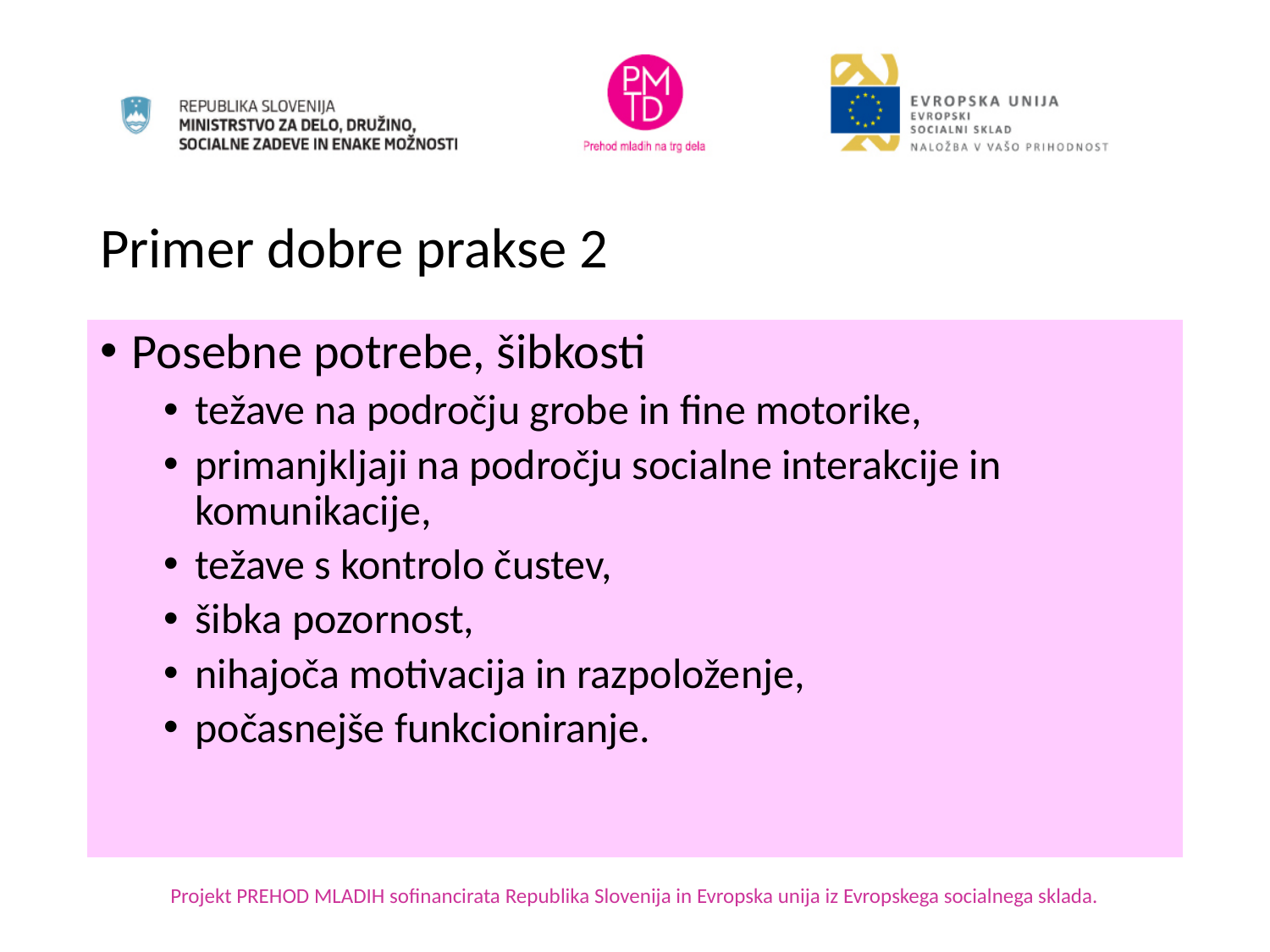

# Primer dobre prakse 2
Posebne potrebe, šibkosti
težave na področju grobe in fine motorike,
primanjkljaji na področju socialne interakcije in komunikacije,
težave s kontrolo čustev,
šibka pozornost,
nihajoča motivacija in razpoloženje,
počasnejše funkcioniranje.

Projekt PREHOD MLADIH sofinancirata Republika Slovenija in Evropska unija iz Evropskega socialnega sklada.